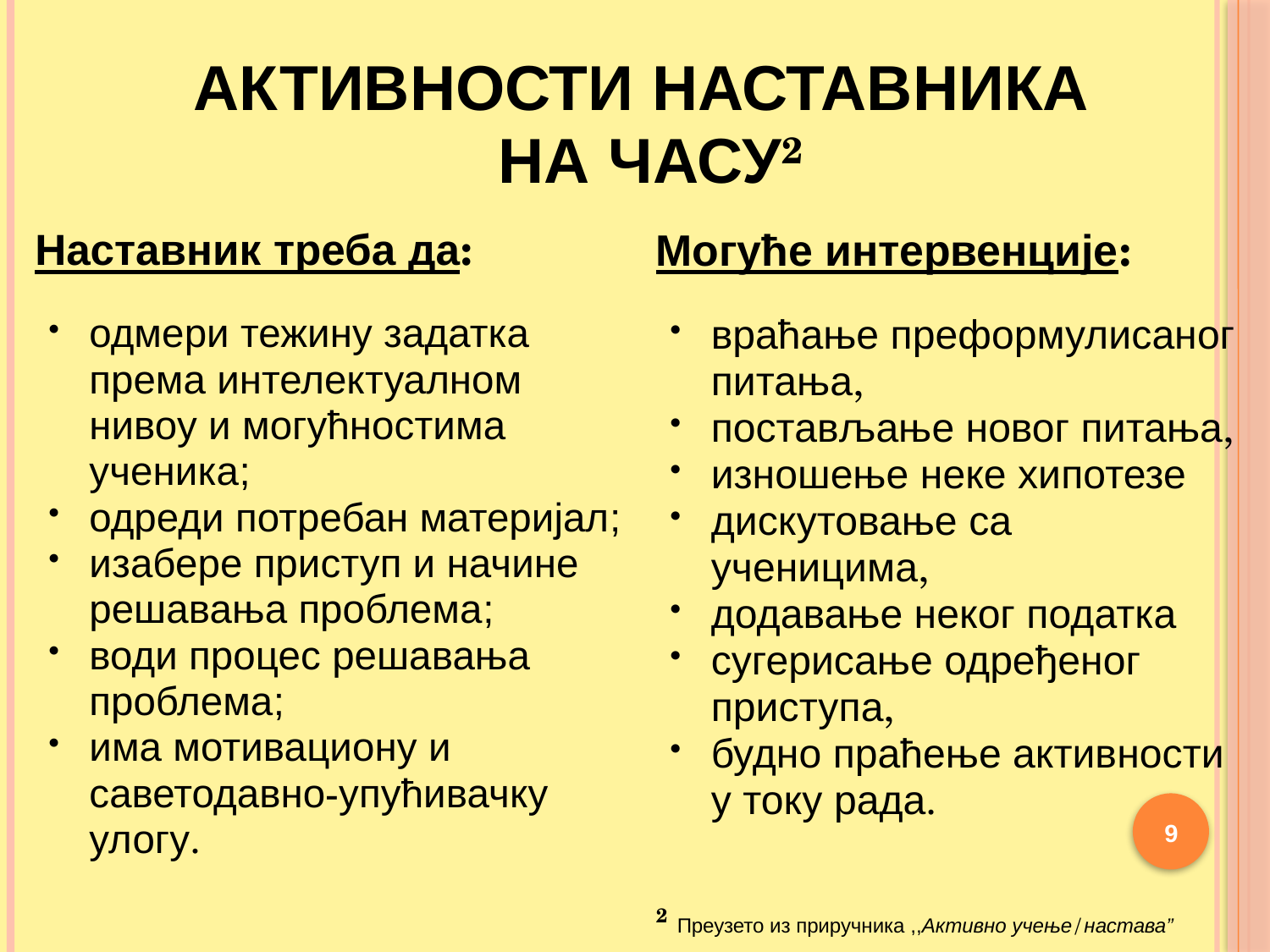

# АКТИВНОСТИ НАСТАВНИКА НА ЧАСУ2
Могуће интервенције:

враћање преформулисаног питања,
постављање новог питања,
изношење неке хипотезе
дискутовање са ученицима,
додавање неког податка
сугерисање одређеног приступа,
будно праћење активности у току рада.

2 Преузето из приручника ,,Активно учење/настава”
Наставник треба да:

одмери тежину задатка према интелектуалном нивоу и могућностима ученика;
одреди потребан материјал;
изабере приступ и начине решавања проблема;
води процес решавања проблема;
има мотивациону и саветодавно-упућивачку улогу.
9